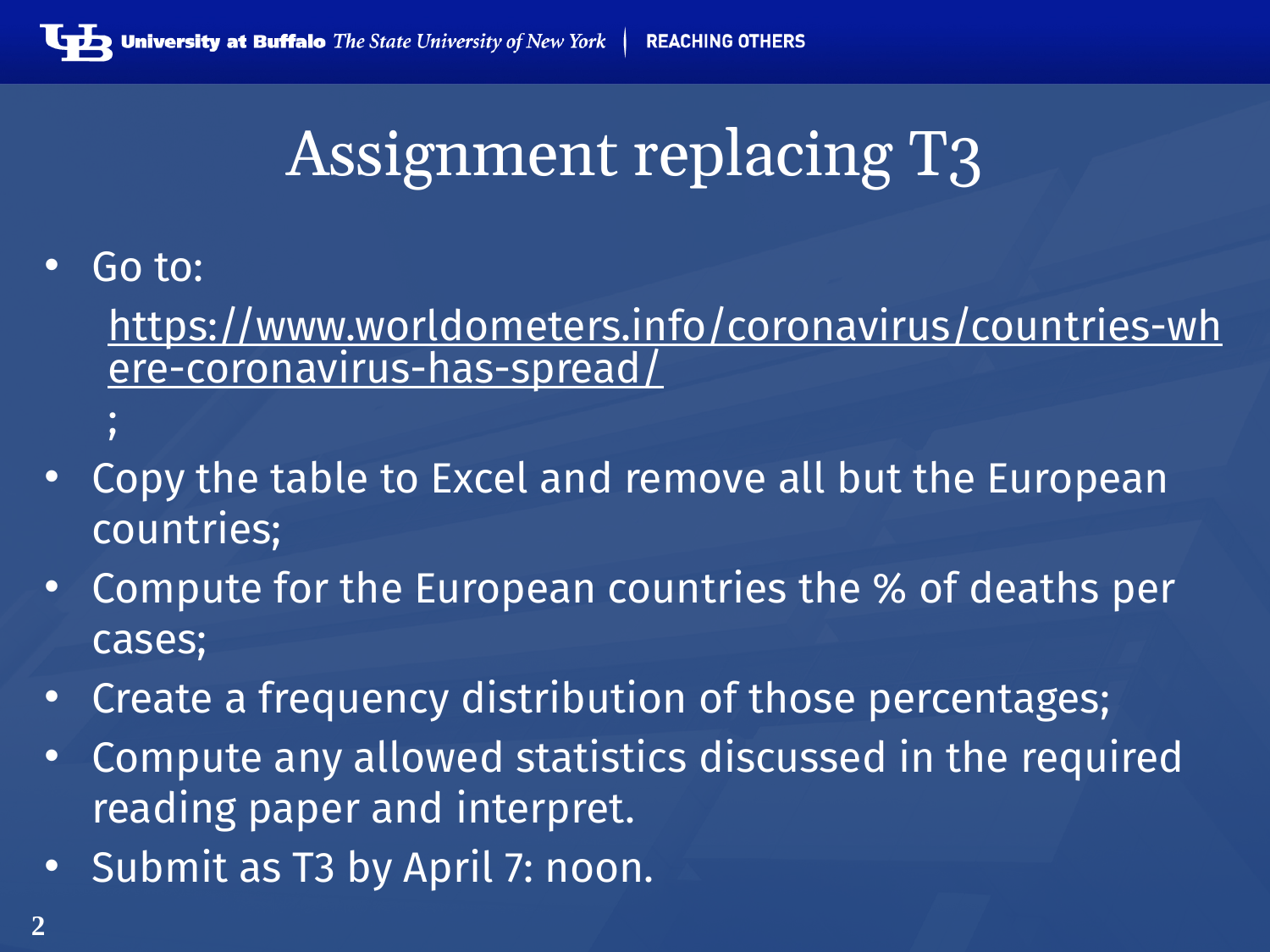

# Assignment replacing T3
Go to:
https://www.worldometers.info/coronavirus/countries-where-coronavirus-has-spread/;
Copy the table to Excel and remove all but the European countries;
Compute for the European countries the % of deaths per cases;
Create a frequency distribution of those percentages;
Compute any allowed statistics discussed in the required reading paper and interpret.
Submit as T3 by April 7: noon.